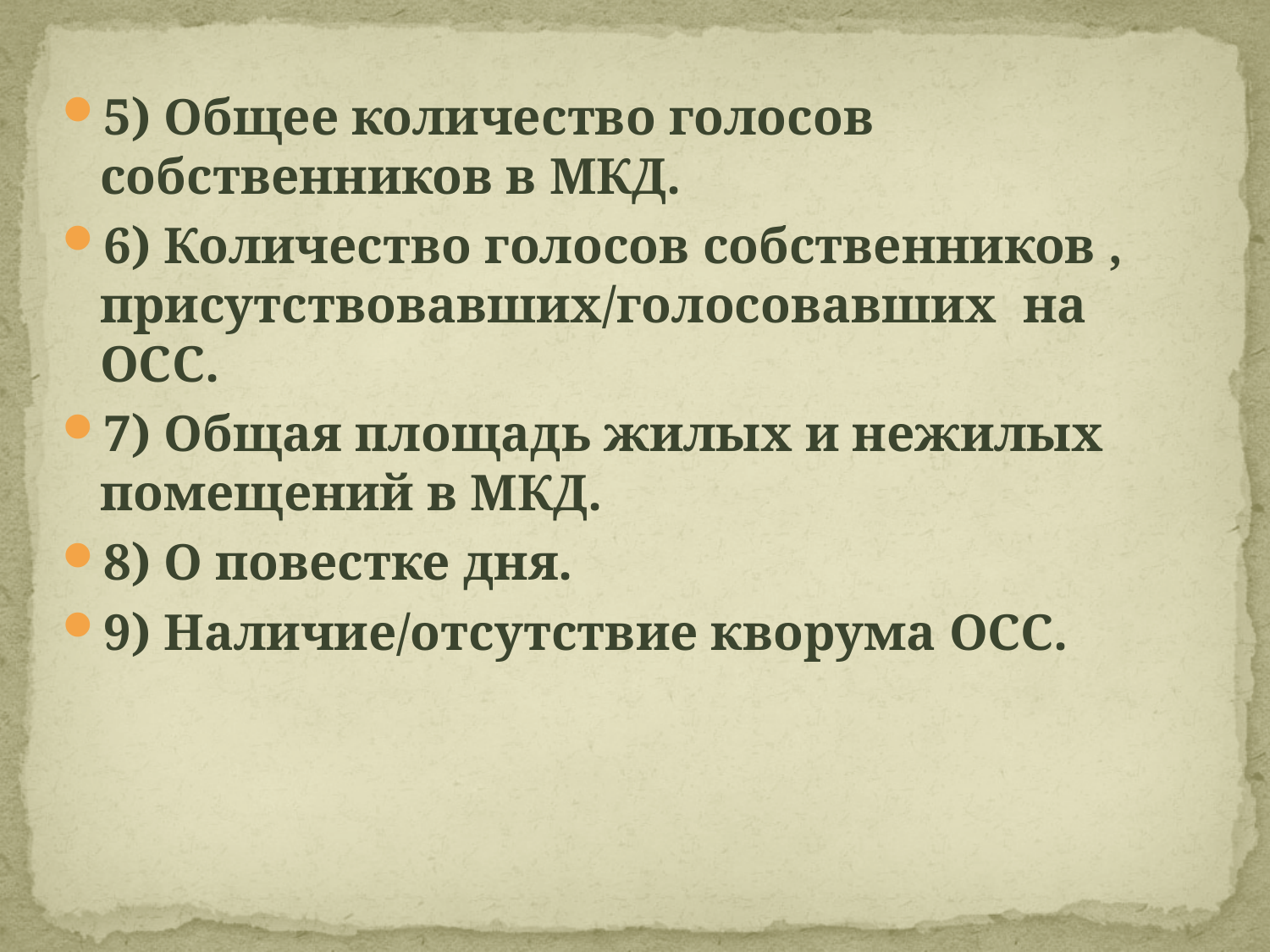

#
5) Общее количество голосов собственников в МКД.
6) Количество голосов собственников , присутствовавших/голосовавших  на ОСС.
7) Общая площадь жилых и нежилых помещений в МКД.
8) О повестке дня.
9) Наличие/отсутствие кворума ОСС.